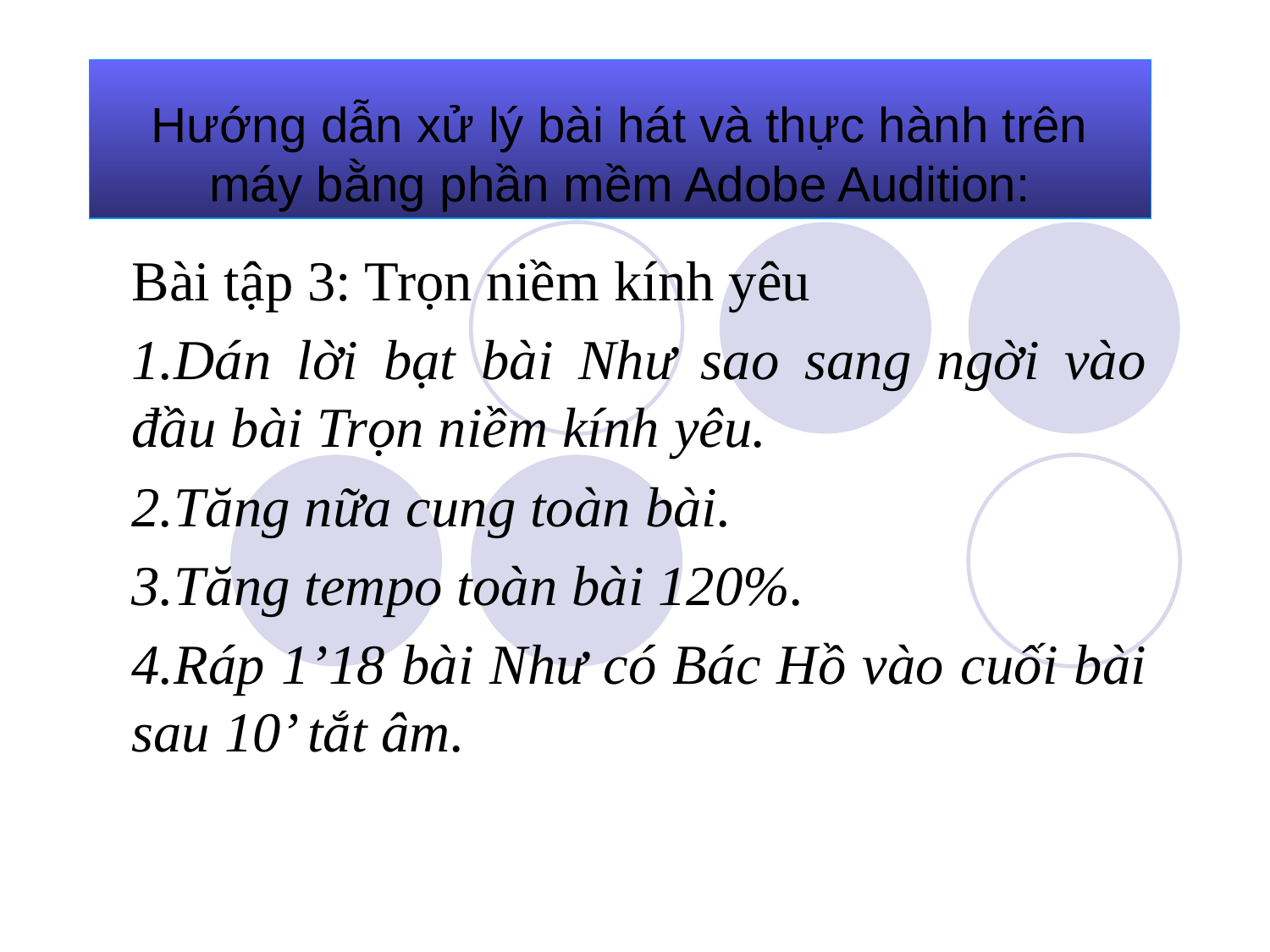

Hướng dẫn xử lý bài hát và thực hành trên máy bằng phần mềm Adobe Audition:
Bài tập 3: Trọn niềm kính yêu
1.Dán lời bạt bài Như sao sang ngời vào đầu bài Trọn niềm kính yêu.
2.Tăng nữa cung toàn bài.
3.Tăng tempo toàn bài 120%.
4.Ráp 1’18 bài Như có Bác Hồ vào cuối bài sau 10’ tắt âm.